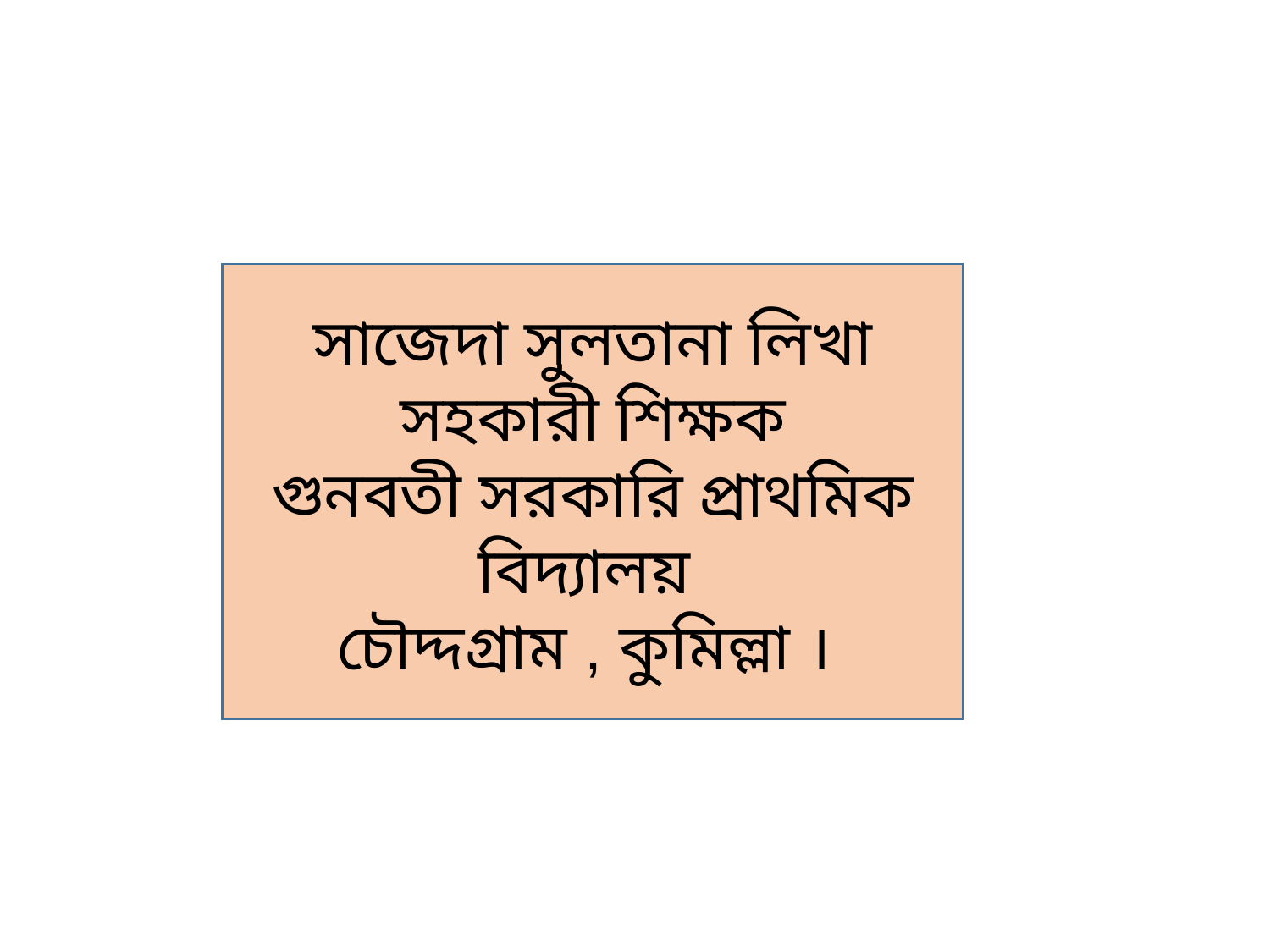

সাজেদা সুলতানা লিখা
সহকারী শিক্ষক
গুনবতী সরকারি প্রাথমিক বিদ্যালয়
চৌদ্দগ্রাম , কুমিল্লা ।